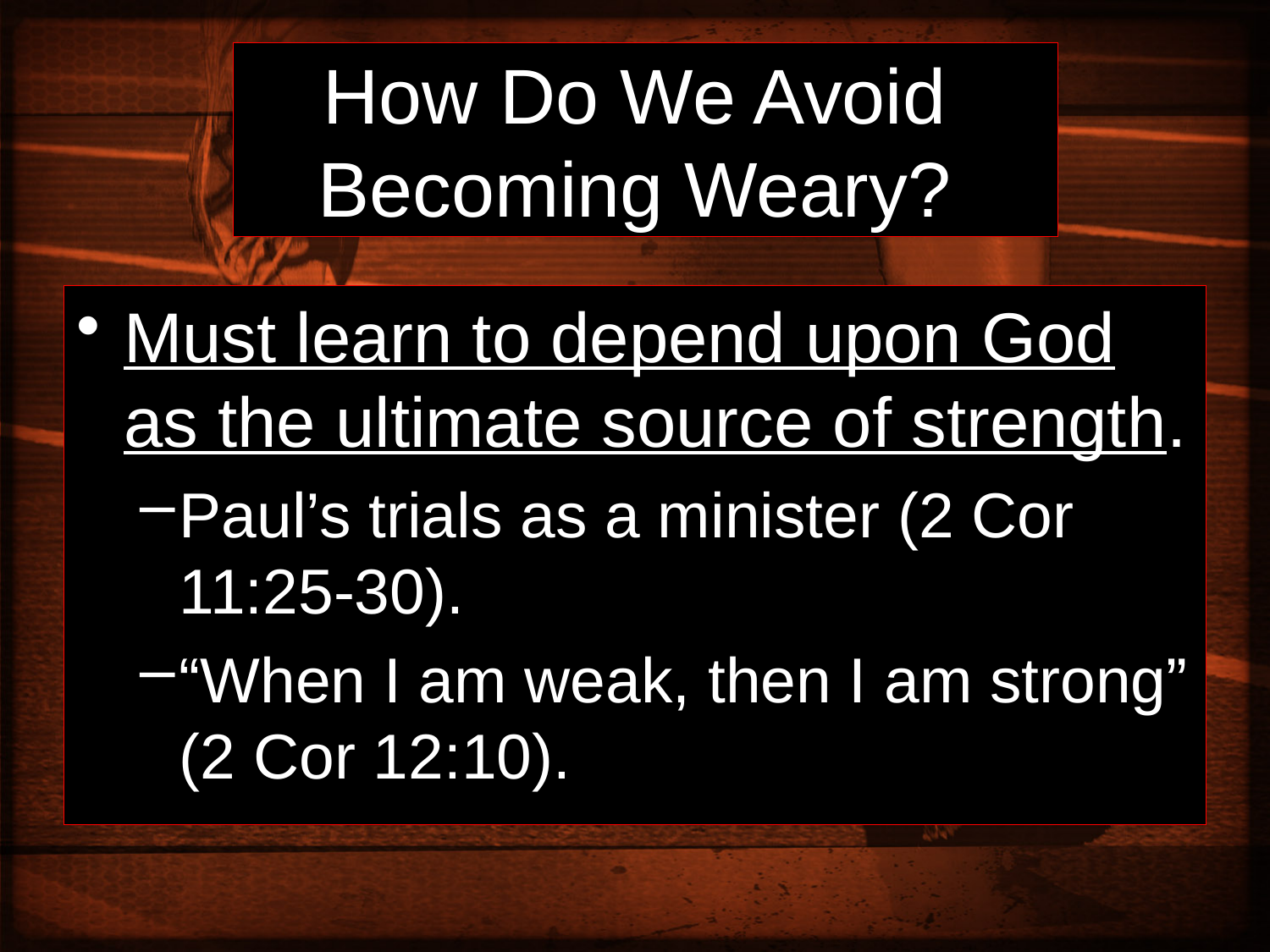

# How Do We Avoid Becoming Weary?
Must learn to depend upon God as the ultimate source of strength.
Paul’s trials as a minister (2 Cor 11:25-30).
“When I am weak, then I am strong” (2 Cor 12:10).